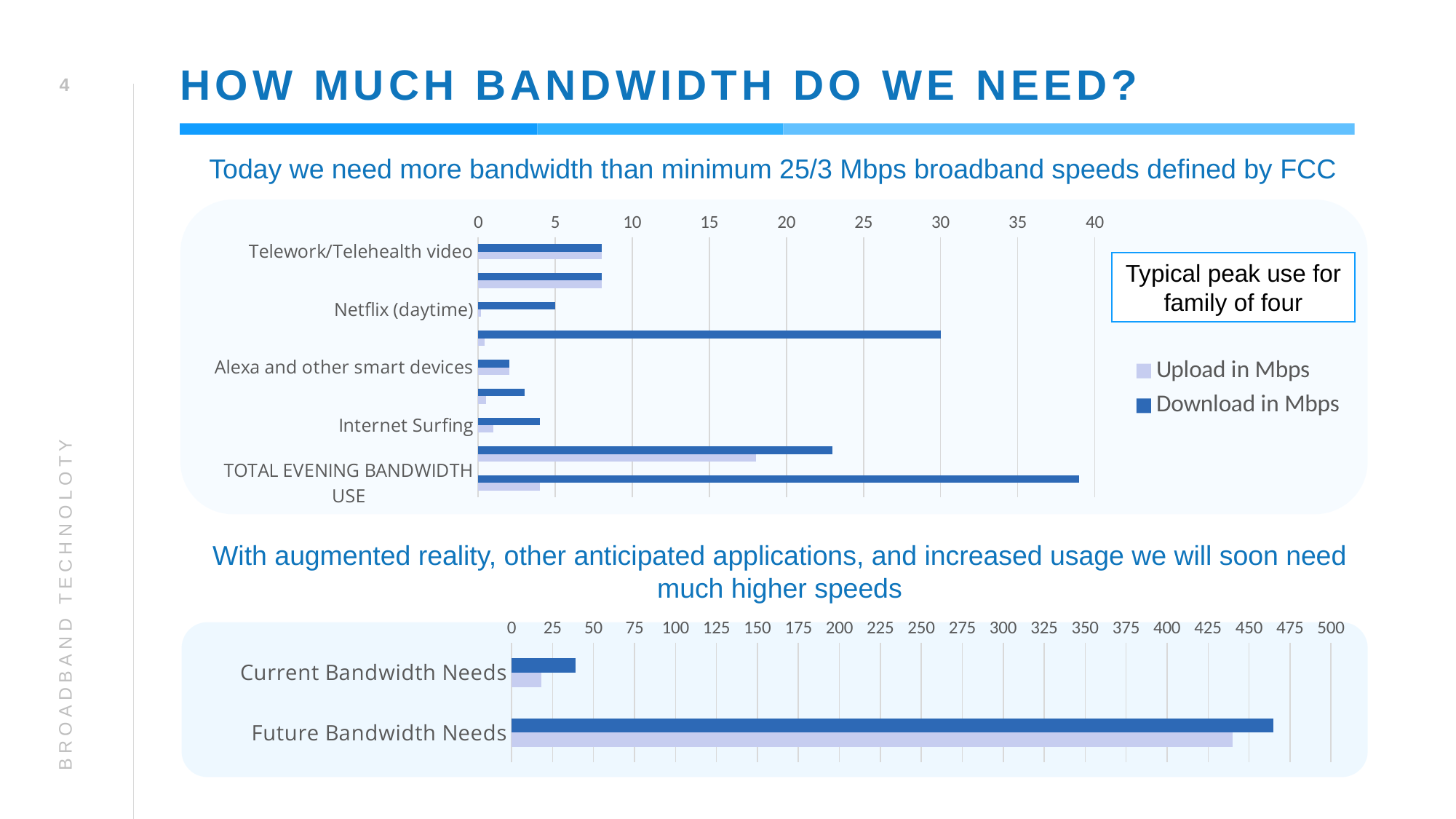

# HOW MUCH BANDWIDTH DO WE NEED?
4
Today we need more bandwidth than minimum 25/3 Mbps broadband speeds defined by FCC

### Chart

| Category | Download in Mbps | Upload in Mbps |
|---|---|---|
| Telework/Telehealth video | 8.0 | 8.0 |
| Remote Learning | 8.0 | 8.0 |
| Netflix (daytime) | 5.0 | 0.2 |
| Netflix (evening) | 30.0 | 0.4 |
| Alexa and other smart devices | 2.0 | 2.0 |
| Online Video Gaming | 3.0 | 0.5 |
| Internet Surfing | 4.0 | 1.0 |
| TOTAL DAYTIME BANDWIDTH USE | 23.0 | 18.0 |
| TOTAL EVENING BANDWIDTH USE | 39.0 | 4.0 |
Typical peak use for family of four
BROADBAND TECHNOLOTY
With augmented reality, other anticipated applications, and increased usage we will soon need much higher speeds

### Chart

| Category | Download in Mbps | Upload in Mbps |
|---|---|---|
| Current Bandwidth Needs | 39.0 | 18.0 |
| Future Bandwidth Needs | 465.0 | 440.0 |